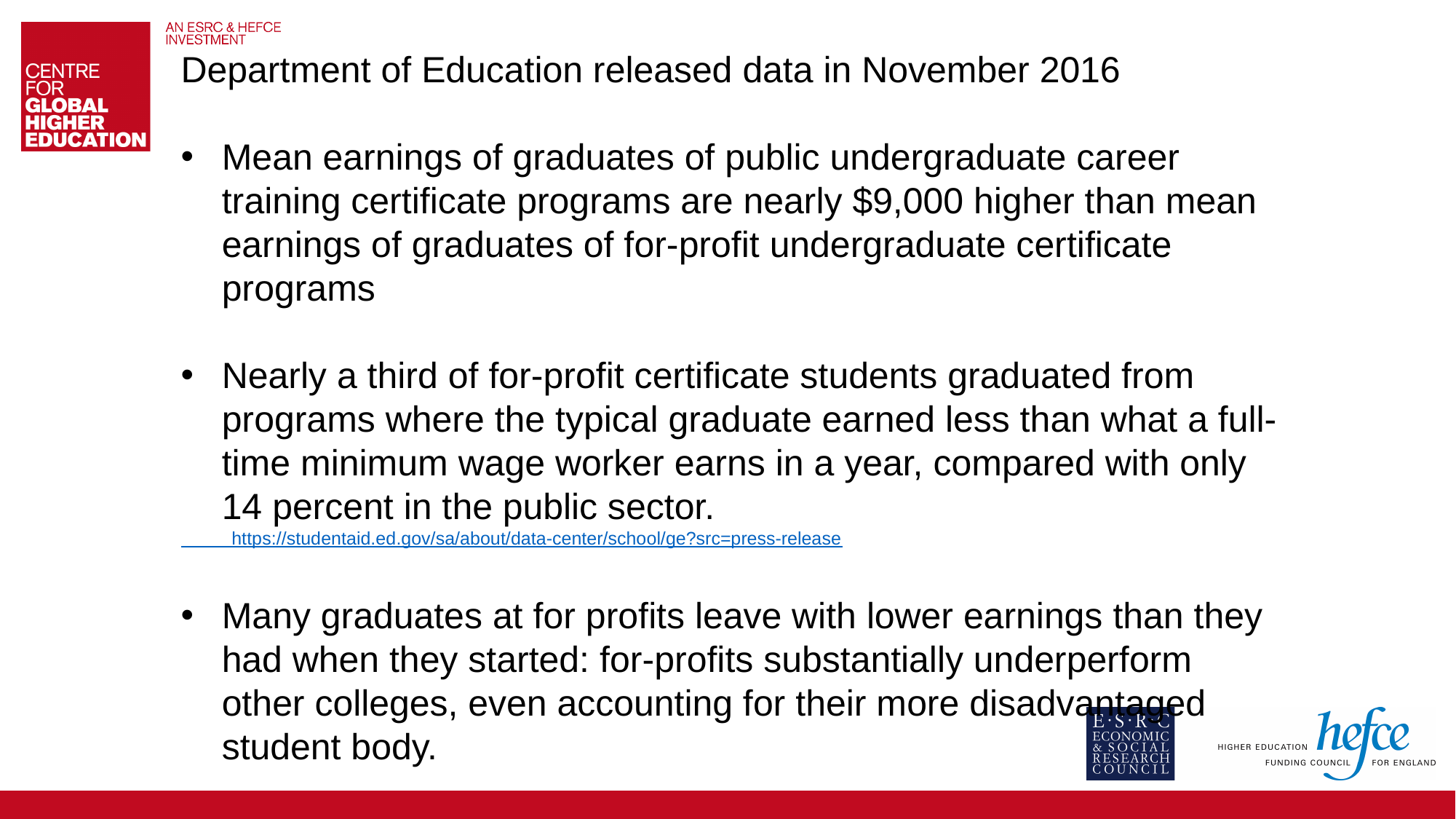

Department of Education released data in November 2016

Mean earnings of graduates of public undergraduate career training certificate programs are nearly $9,000 higher than mean earnings of graduates of for-profit undergraduate certificate programs

Nearly a third of for-profit certificate students graduated from programs where the typical graduate earned less than what a full-time minimum wage worker earns in a year, compared with only 14 percent in the public sector.
          https://studentaid.ed.gov/sa/about/data-center/school/ge?src=press-release

Many graduates at for profits leave with lower earnings than they had when they started: for-profits substantially underperform other colleges, even accounting for their more disadvantaged student body.